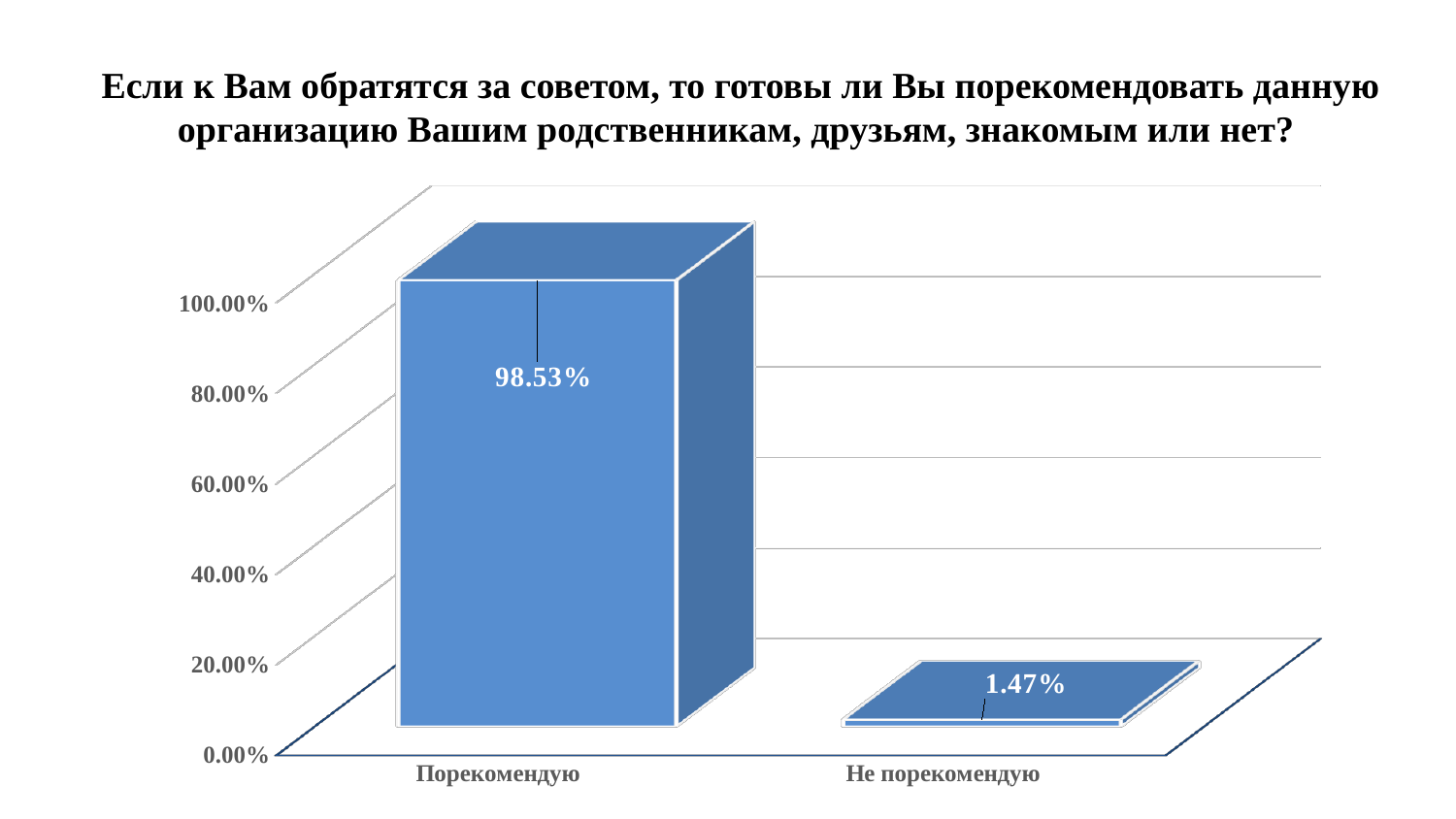

# Если к Вам обратятся за советом, то готовы ли Вы порекомендовать данную организацию Вашим родственникам, друзьям, знакомым или нет?

[unsupported chart]